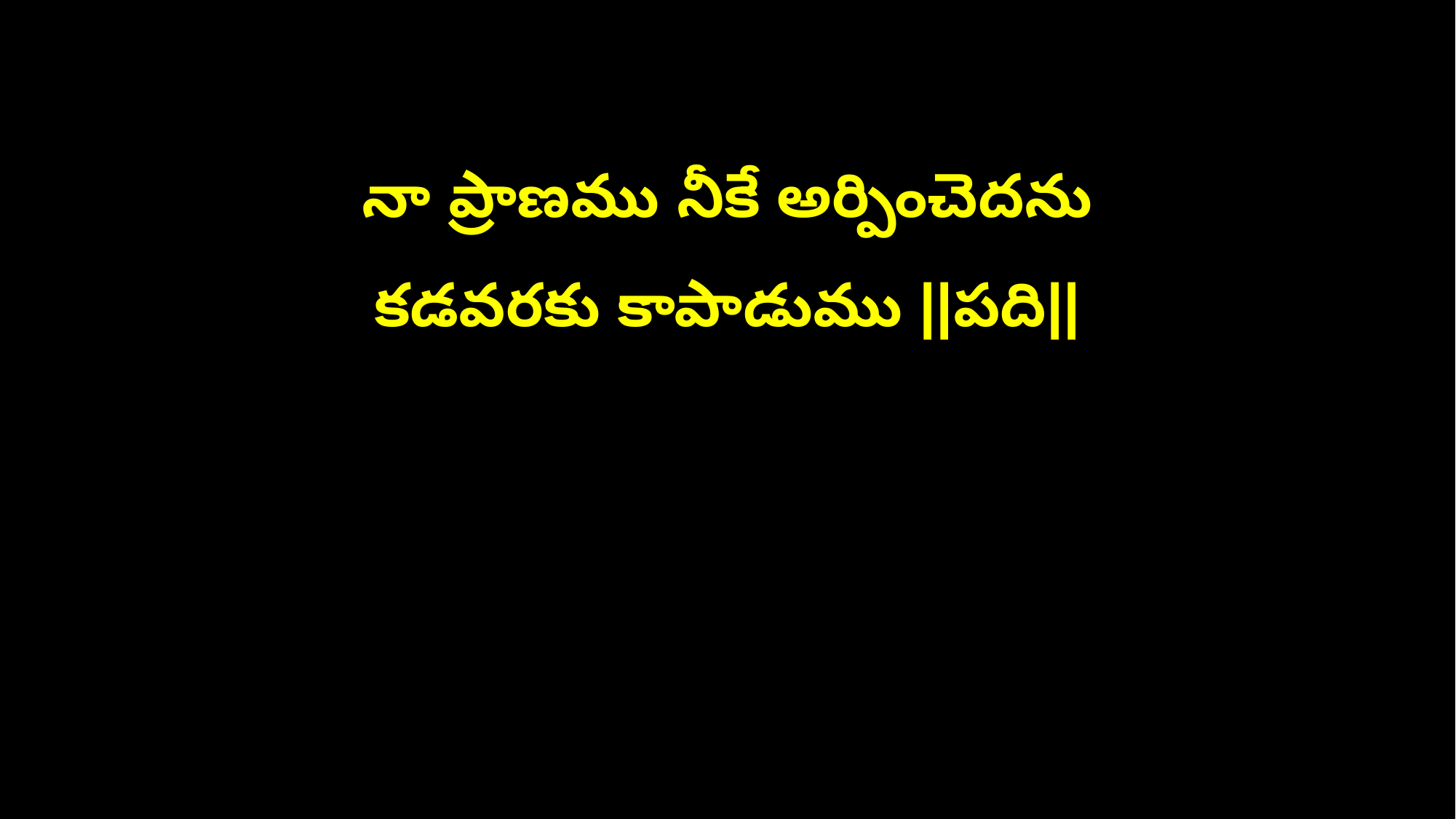

నా ప్రాణము నీకే అర్పించెదను
కడవరకు కాపాడుము ||పది||